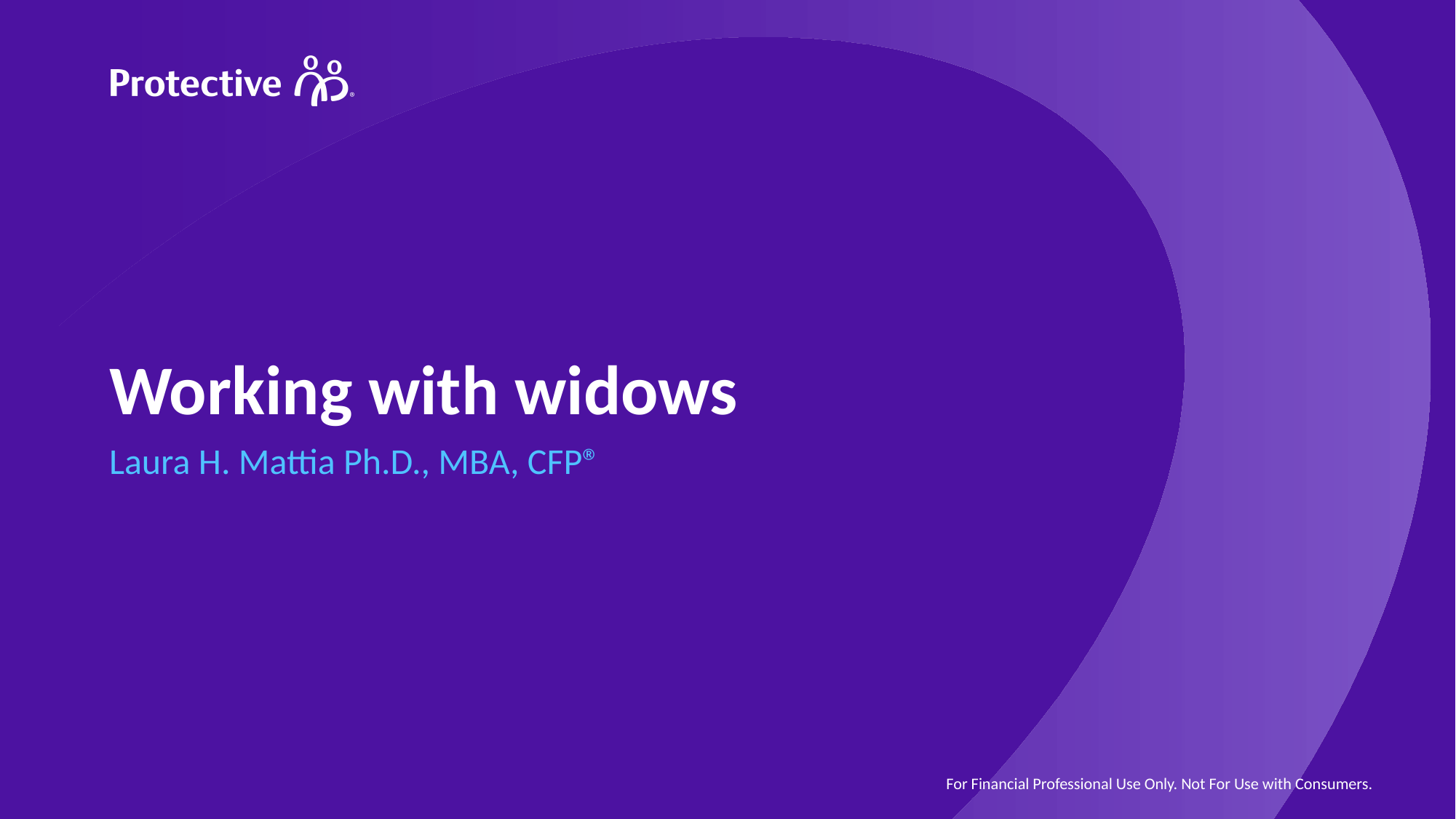

# Working with widows
Laura H. Mattia Ph.D., MBA, CFP®
For Financial Professional Use Only. Not For Use with Consumers.